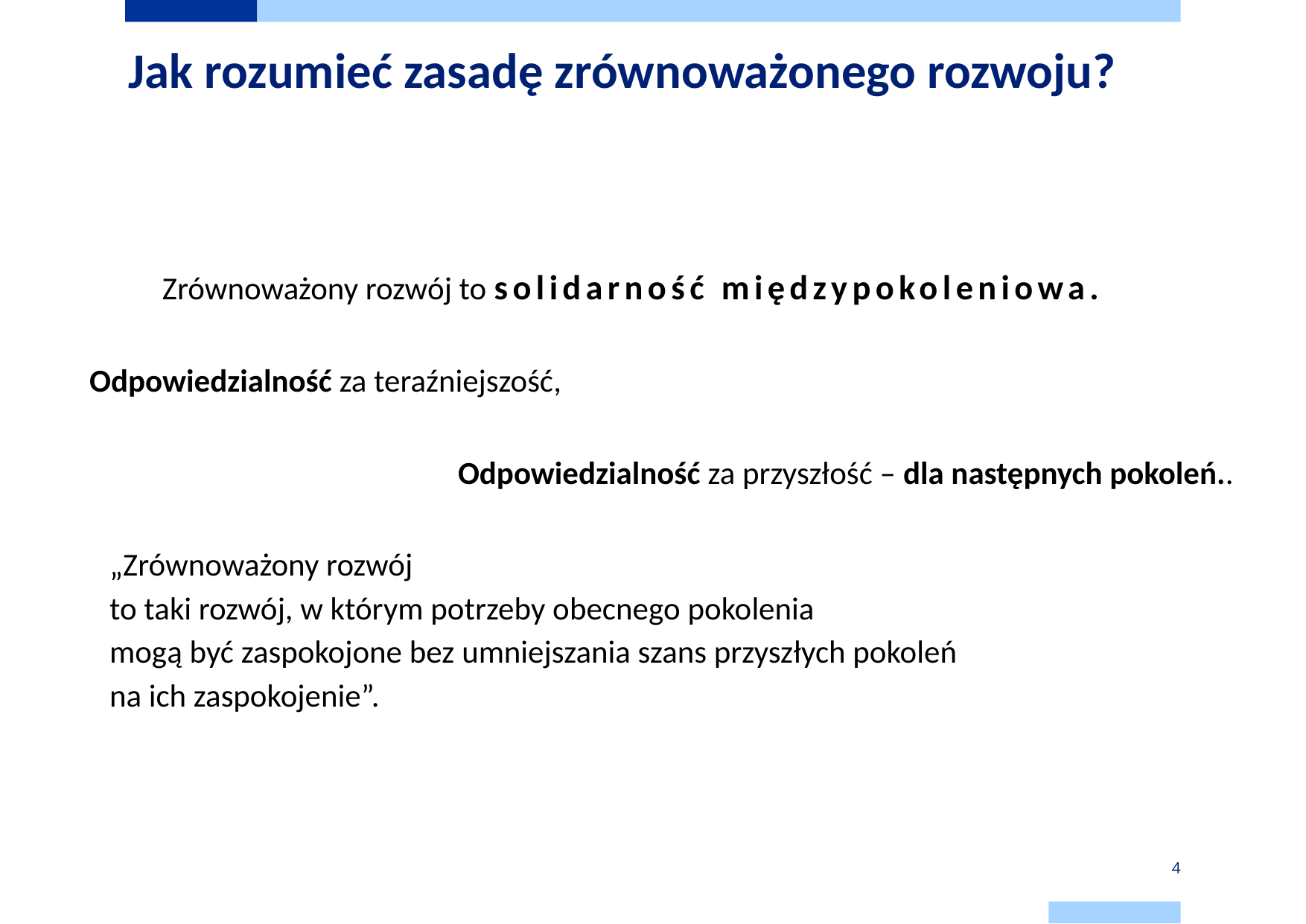

# Jak rozumieć zasadę zrównoważonego rozwoju?
Zrównoważony rozwój to solidarność międzypokoleniowa.
Odpowiedzialność za teraźniejszość,
Odpowiedzialność za przyszłość – dla następnych pokoleń..
„Zrównoważony rozwój
to taki rozwój, w którym potrzeby obecnego pokolenia
mogą być zaspokojone bez umniejszania szans przyszłych pokoleń
na ich zaspokojenie”.
4